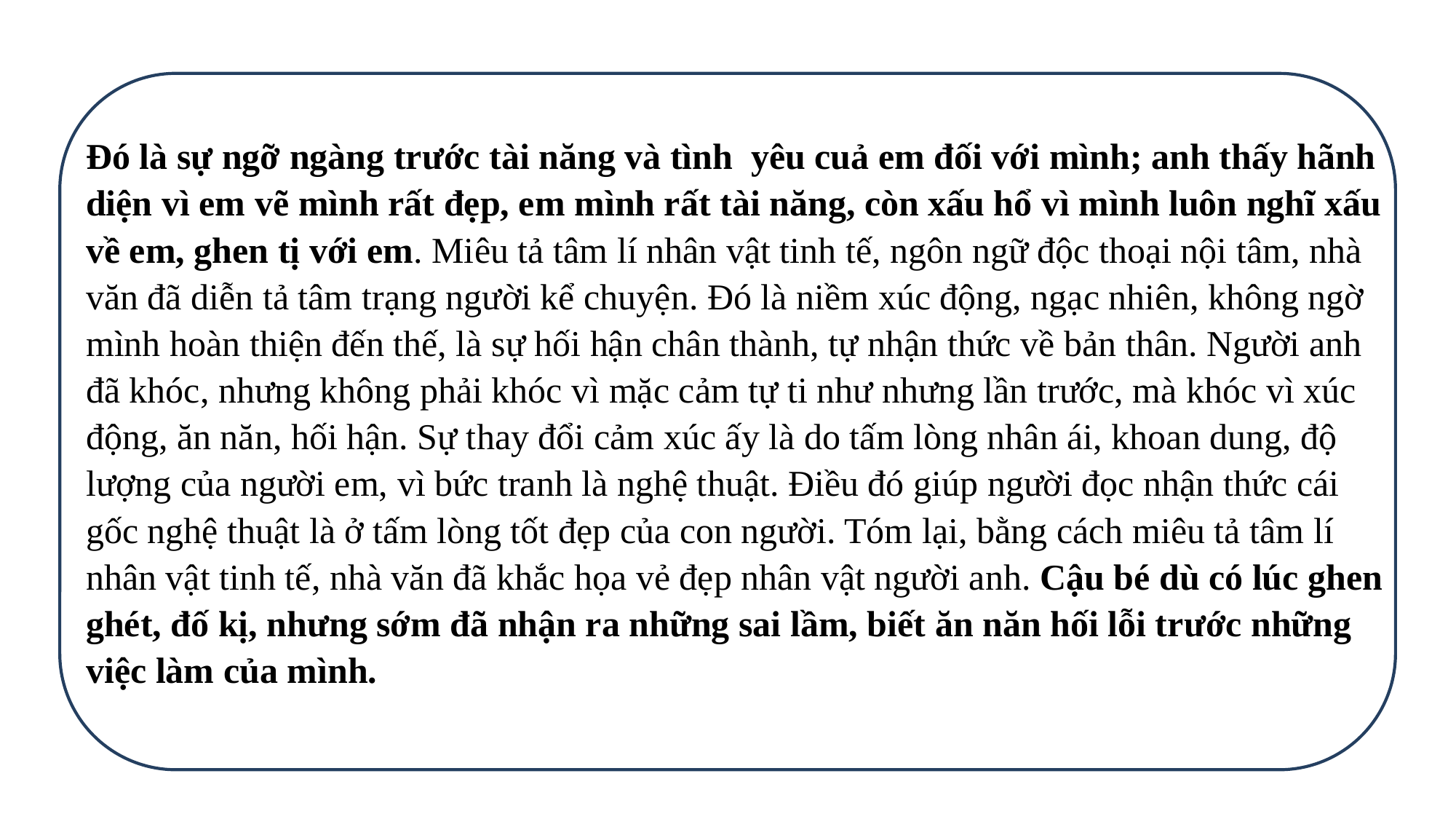

Đó là sự ngỡ ngàng trước tài năng và tình  yêu cuả em đối với mình; anh thấy hãnh diện vì em vẽ mình rất đẹp, em mình rất tài năng, còn xấu hổ vì mình luôn nghĩ xấu về em, ghen tị với em. Miêu tả tâm lí nhân vật tinh tế, ngôn ngữ độc thoại nội tâm, nhà văn đã diễn tả tâm trạng người kể chuyện. Đó là niềm xúc động, ngạc nhiên, không ngờ mình hoàn thiện đến thế, là sự hối hận chân thành, tự nhận thức về bản thân. Người anh đã khóc, nhưng không phải khóc vì mặc cảm tự ti như nhưng lần trước, mà khóc vì xúc động, ăn năn, hối hận. Sự thay đổi cảm xúc ấy là do tấm lòng nhân ái, khoan dung, độ lượng của người em, vì bức tranh là nghệ thuật. Điều đó giúp người đọc nhận thức cái gốc nghệ thuật là ở tấm lòng tốt đẹp của con người. Tóm lại, bằng cách miêu tả tâm lí nhân vật tinh tế, nhà văn đã khắc họa vẻ đẹp nhân vật người anh. Cậu bé dù có lúc ghen ghét, đố kị, nhưng sớm đã nhận ra những sai lầm, biết ăn năn hối lỗi trước những việc làm của mình.